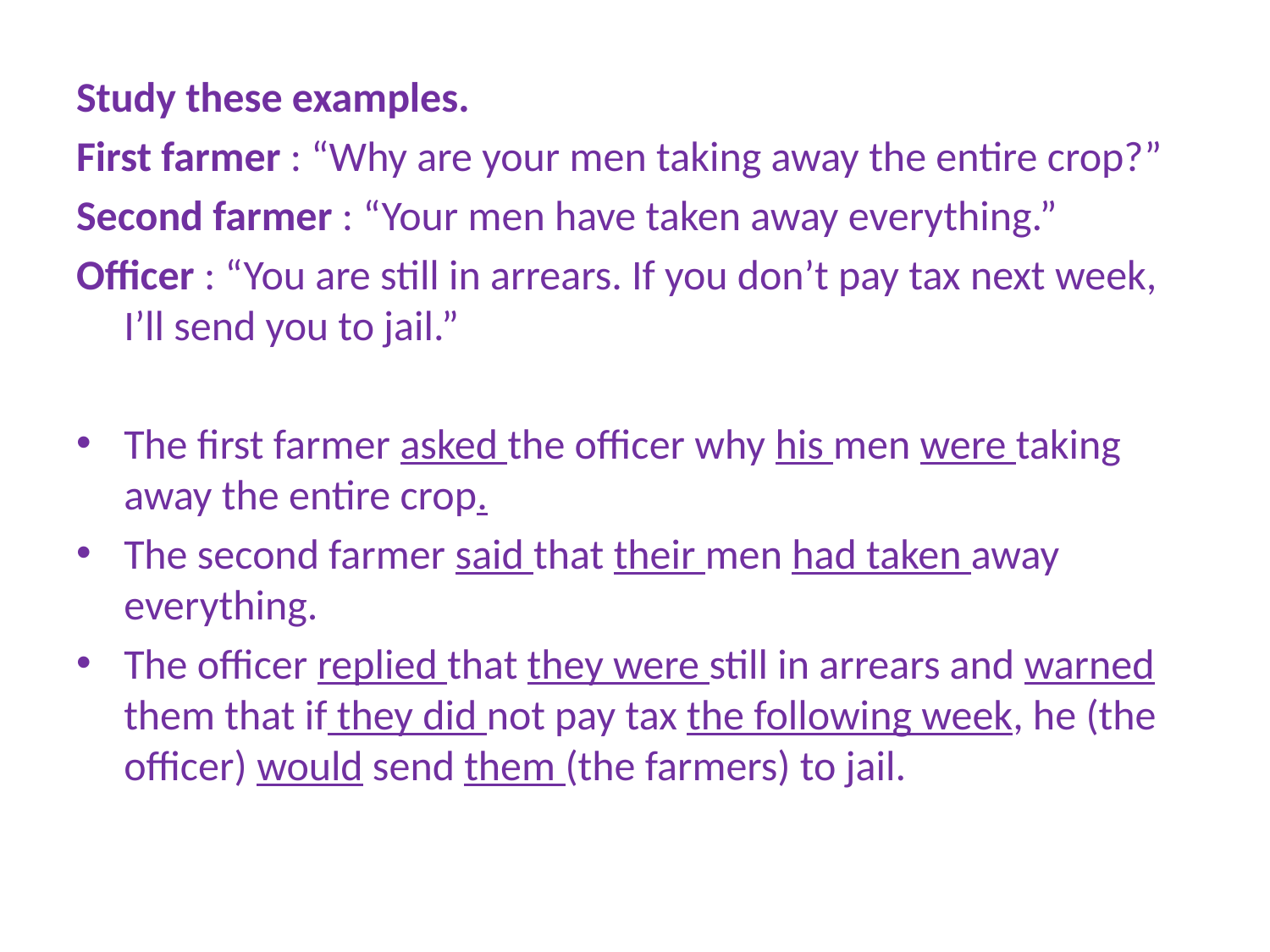

#
Study these examples.
First farmer : “Why are your men taking away the entire crop?”
Second farmer : “Your men have taken away everything.”
Officer : “You are still in arrears. If you don’t pay tax next week, I’ll send you to jail.”

The first farmer asked the officer why his men were taking away the entire crop.
The second farmer said that their men had taken away everything.
The officer replied that they were still in arrears and warned them that if they did not pay tax the following week, he (the officer) would send them (the farmers) to jail.